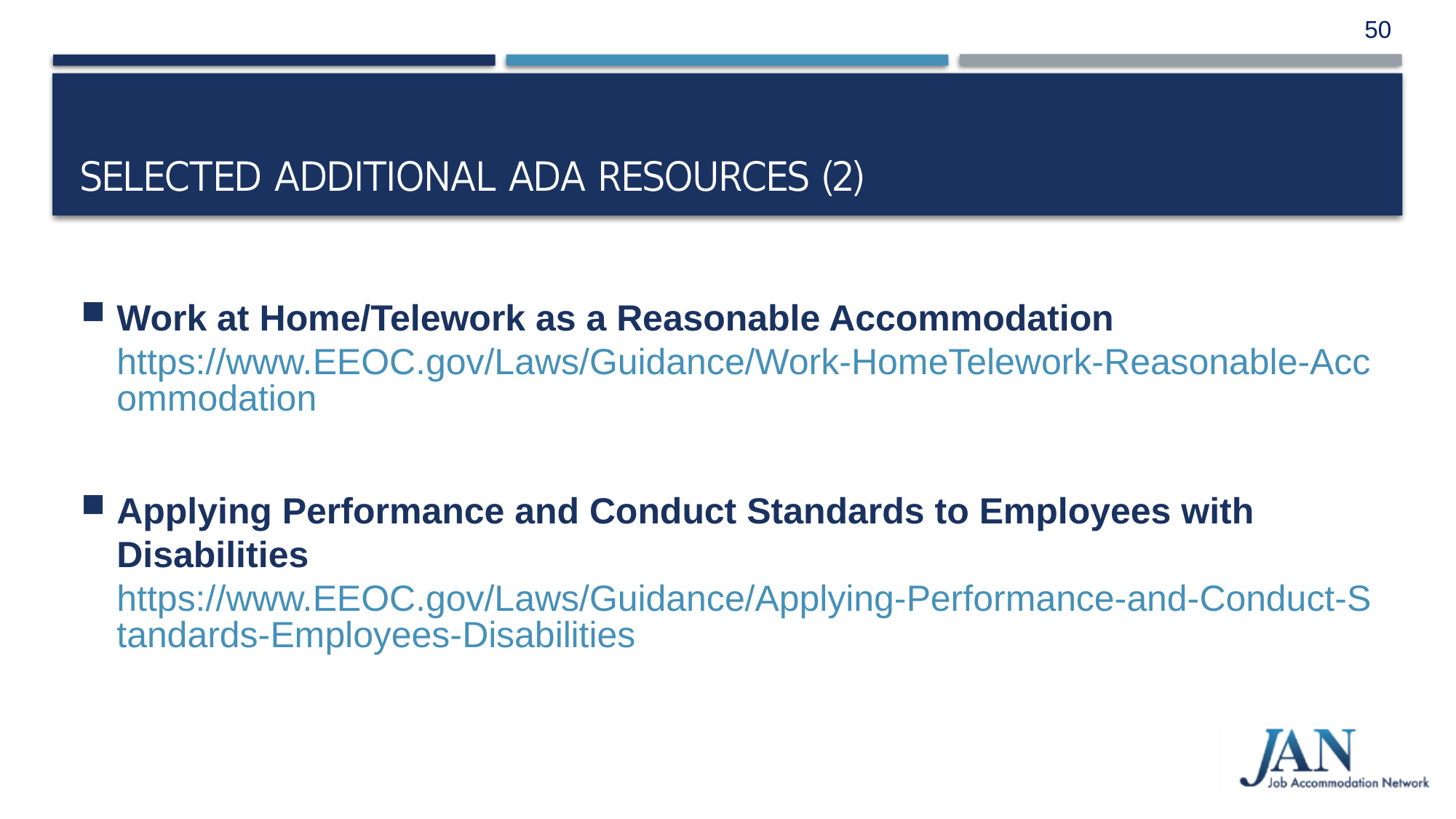

50
# Selected Additional ADA resources (2)
Work at Home/Telework as a Reasonable Accommodation
https://www.EEOC.gov/Laws/Guidance/Work-HomeTelework-Reasonable-Accommodation
Applying Performance and Conduct Standards to Employees with Disabilities
https://www.EEOC.gov/Laws/Guidance/Applying-Performance-and-Conduct-Standards-Employees-Disabilities